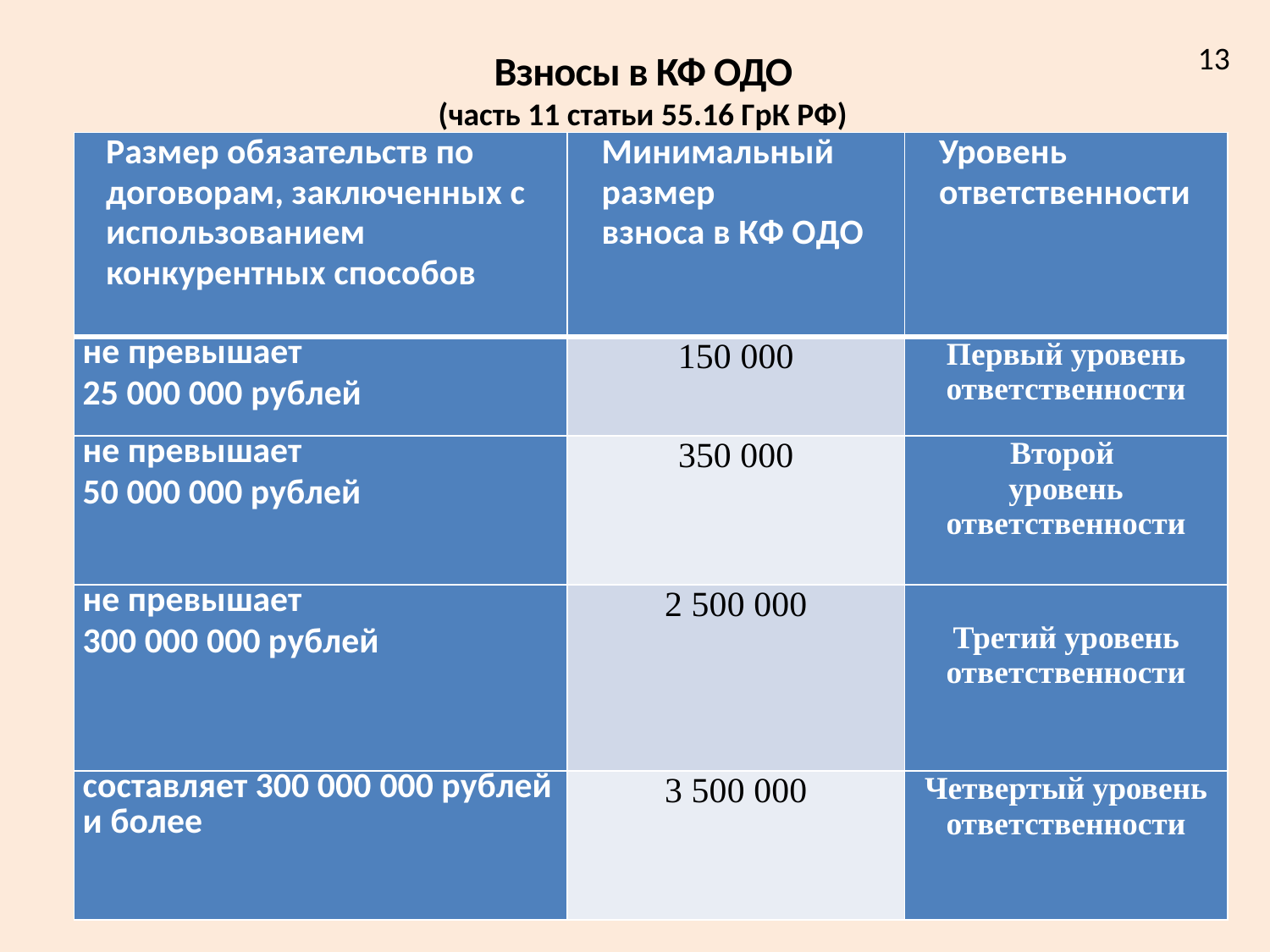

13
Взносы в КФ ОДО
(часть 11 статьи 55.16 ГрК РФ)
| Размер обязательств по договорам, заключенных с использованием конкурентных способов | Минимальный размер взноса в КФ ОДО | Уровень ответственности |
| --- | --- | --- |
| не превышает 25 000 000 рублей | 150 000 | Первый уровень ответственности |
| не превышает 50 000 000 рублей | 350 000 | Второй уровень ответственности |
| не превышает 300 000 000 рублей | 2 500 000 | Третий уровень ответственности |
| составляет 300 000 000 рублей и более | 3 500 000 | Четвертый уровень ответственности |